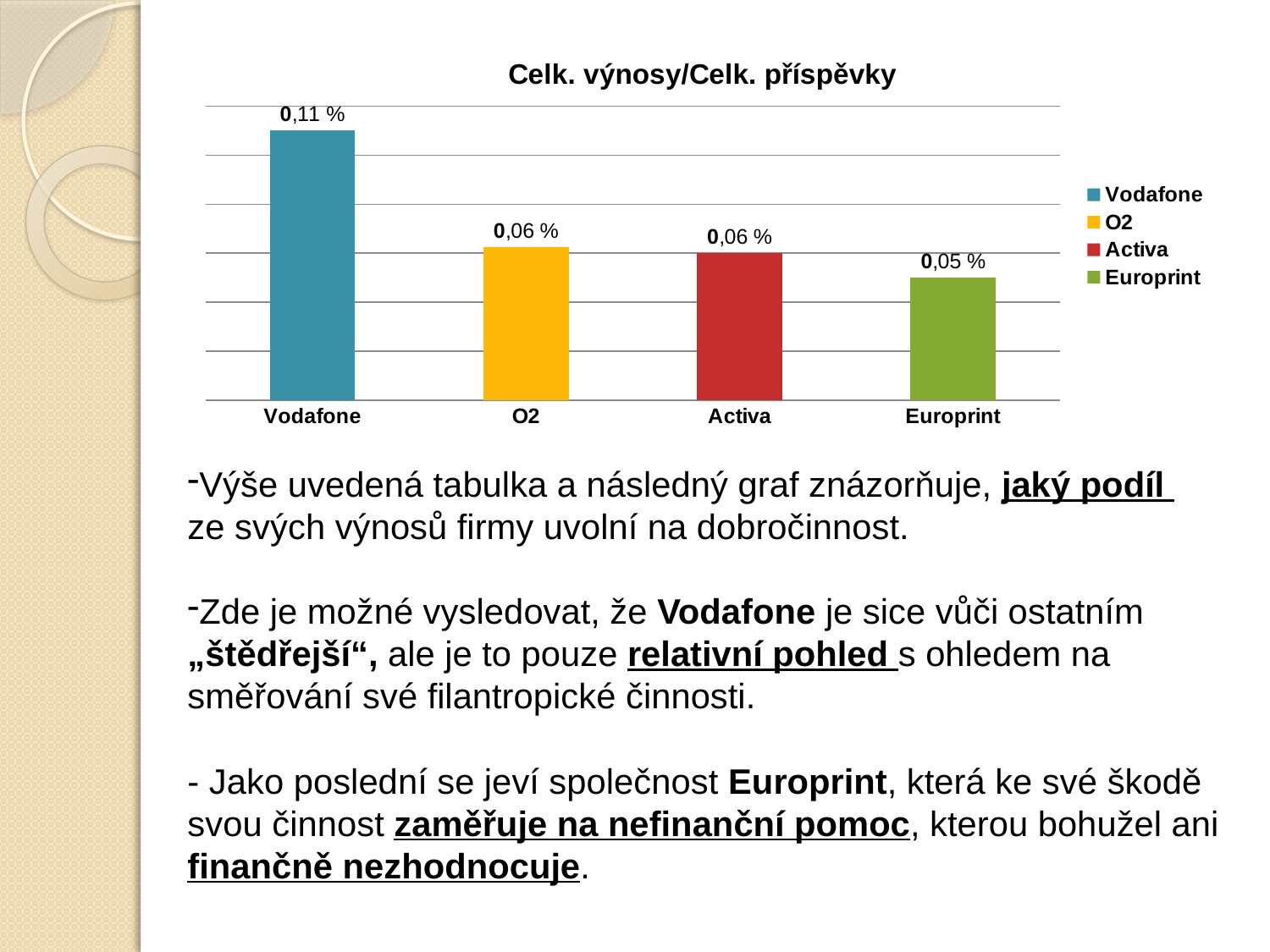

### Chart: Celk. výnosy/Celk. příspěvky

| Category | % k výnosům |
|---|---|
| Vodafone | 0.11 |
| O2 | 0.06263701847792046 |
| Activa | 0.06 |
| Europrint | 0.05 |
#
Výše uvedená tabulka a následný graf znázorňuje, jaký podíl
ze svých výnosů firmy uvolní na dobročinnost.

Zde je možné vysledovat, že Vodafone je sice vůči ostatním „štědřejší“, ale je to pouze relativní pohled s ohledem na směřování své filantropické činnosti.

- Jako poslední se jeví společnost Europrint, která ke své škodě svou činnost zaměřuje na nefinanční pomoc, kterou bohužel ani finančně nezhodnocuje.